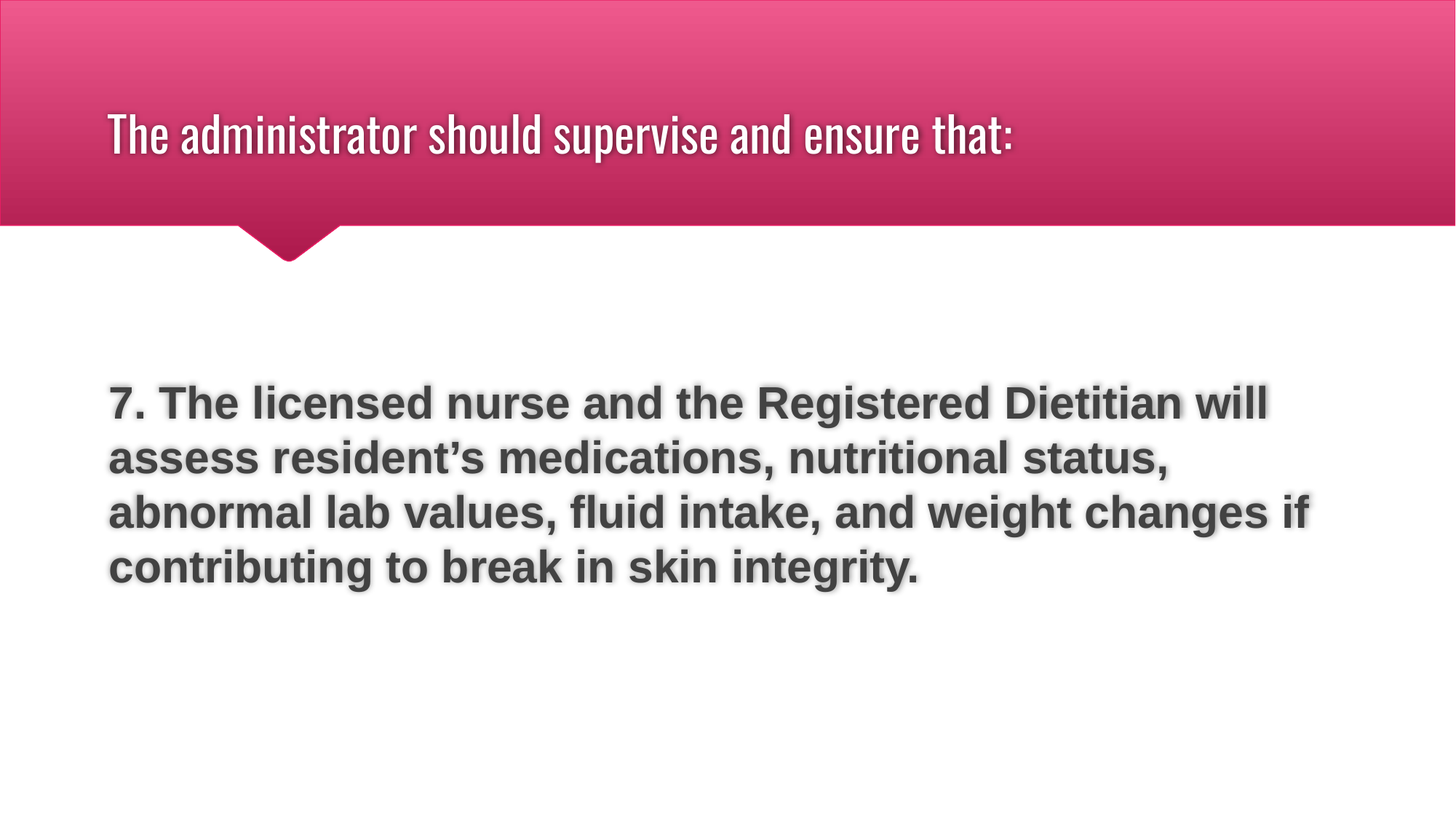

# The administrator should supervise and ensure that:
7. The licensed nurse and the Registered Dietitian will assess resident’s medications, nutritional status, abnormal lab values, fluid intake, and weight changes if contributing to break in skin integrity.